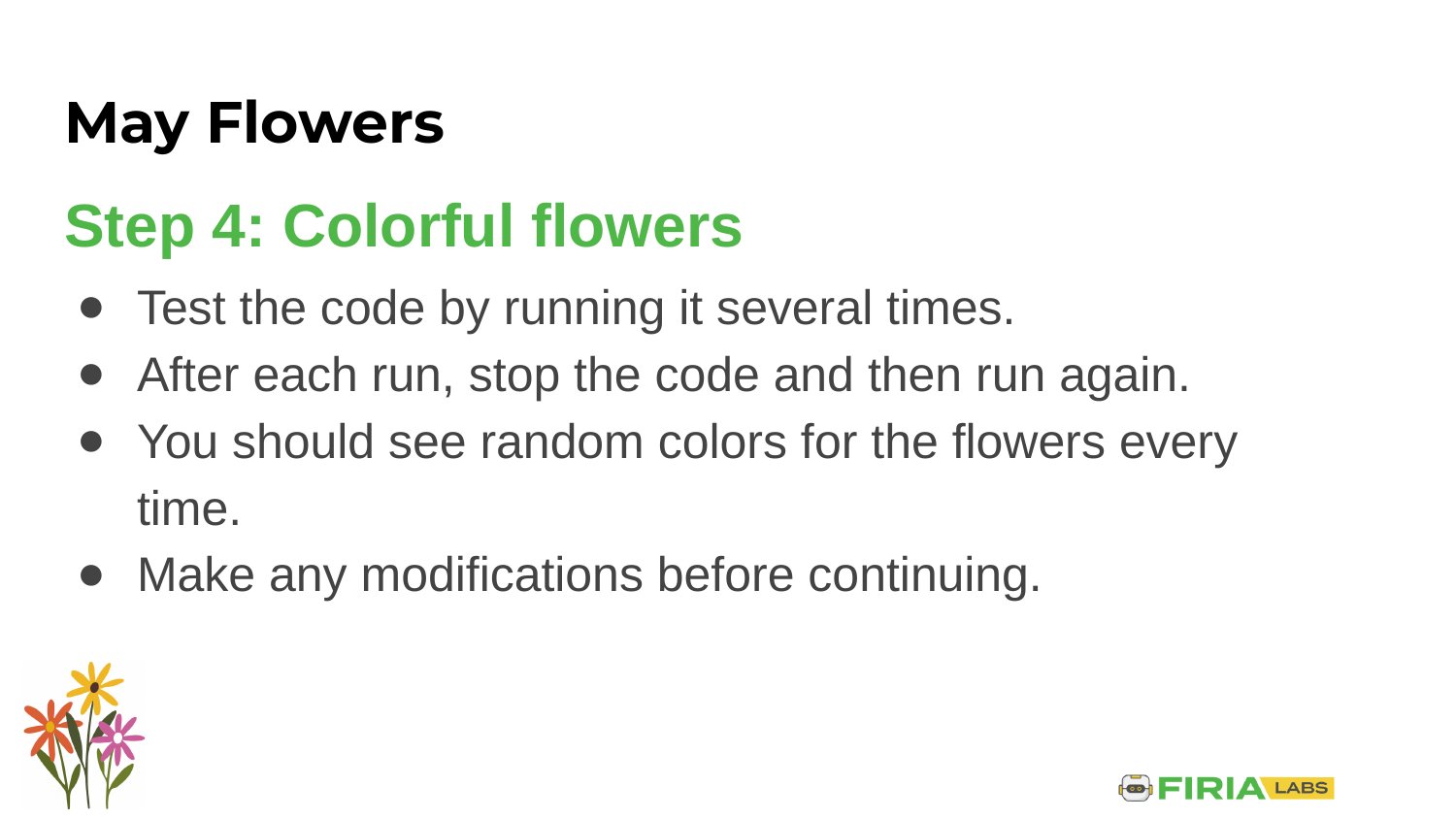

# May Flowers
Step 4: Colorful flowers
Test the code by running it several times.
After each run, stop the code and then run again.
You should see random colors for the flowers every time.
Make any modifications before continuing.